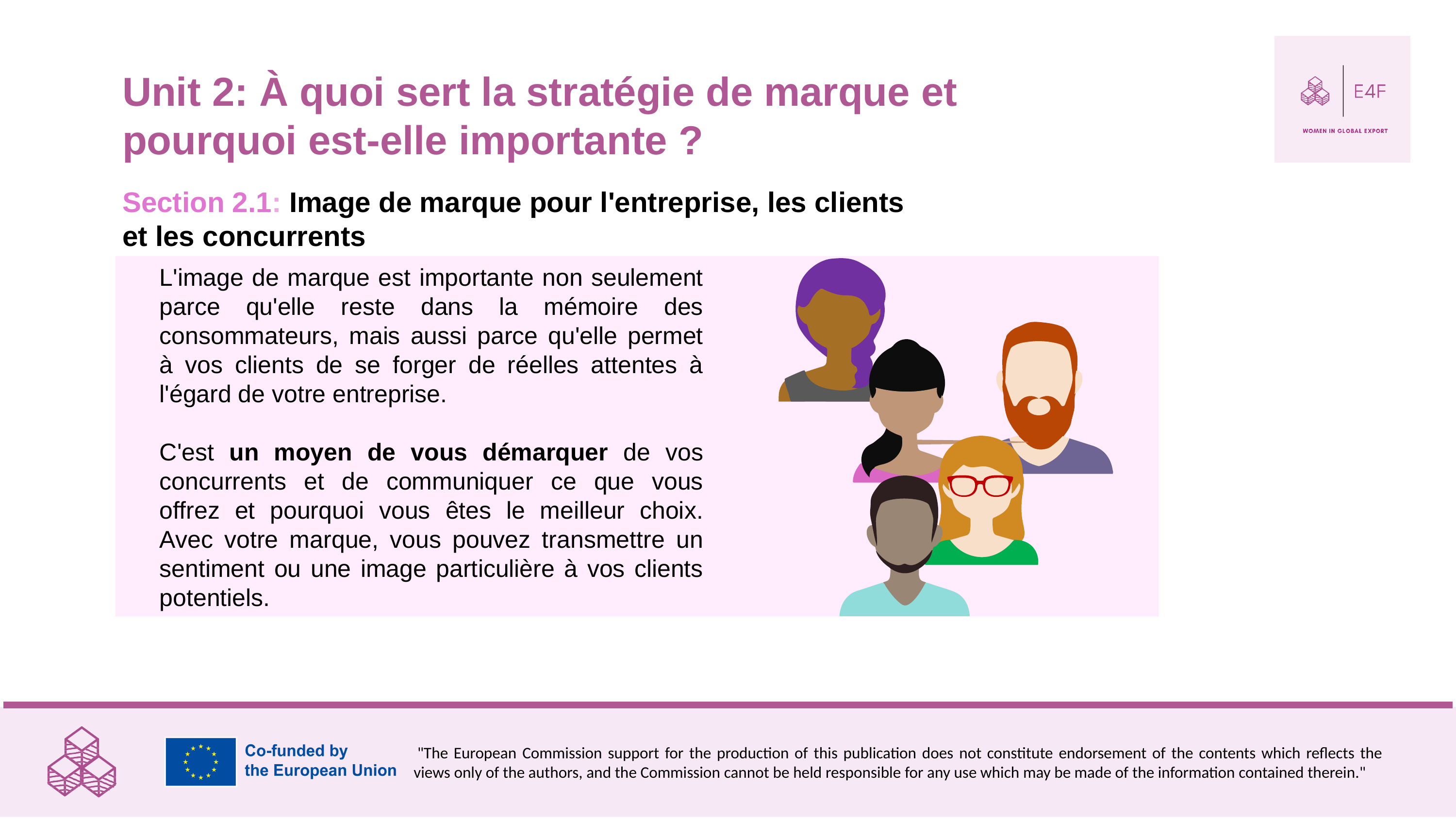

Unit 2: À quoi sert la stratégie de marque et pourquoi est-elle importante ?
Section 2.1: Image de marque pour l'entreprise, les clients et les concurrents

L'image de marque est importante non seulement parce qu'elle reste dans la mémoire des consommateurs, mais aussi parce qu'elle permet à vos clients de se forger de réelles attentes à l'égard de votre entreprise.

C'est un moyen de vous démarquer de vos concurrents et de communiquer ce que vous offrez et pourquoi vous êtes le meilleur choix. Avec votre marque, vous pouvez transmettre un sentiment ou une image particulière à vos clients potentiels.